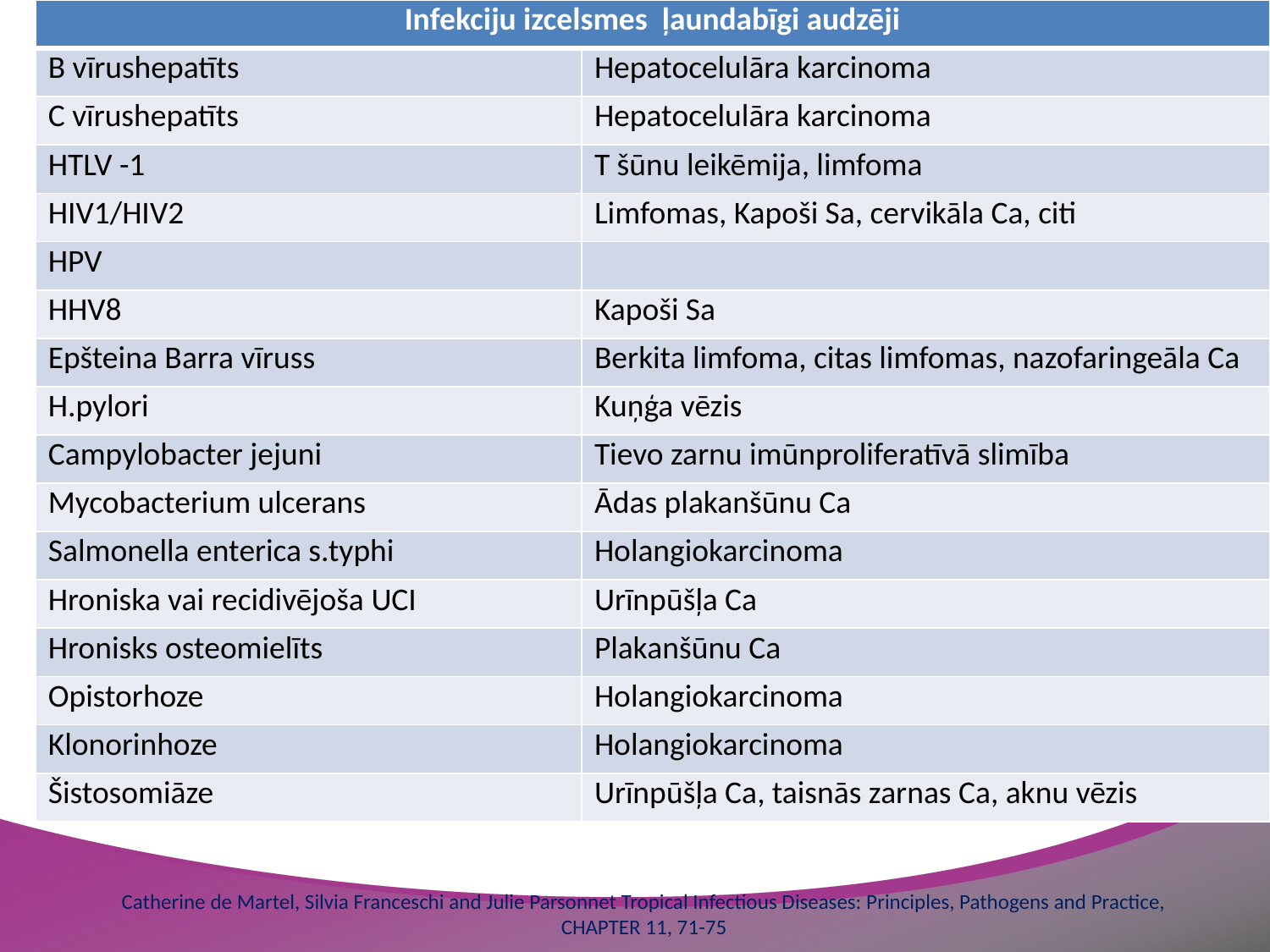

| Infekciju izcelsmes ļaundabīgi audzēji |  |
| --- | --- |
| B vīrushepatīts | Hepatocelulāra karcinoma |
| C vīrushepatīts | Hepatocelulāra karcinoma |
| HTLV -1 | T šūnu leikēmija, limfoma |
| HIV1/HIV2 | Limfomas, Kapoši Sa, cervikāla Ca, citi |
| HPV |  |
| HHV8 | Kapoši Sa |
| Epšteina Barra vīruss | Berkita limfoma, citas limfomas, nazofaringeāla Ca |
| H.pylori | Kuņģa vēzis |
| Campylobacter jejuni | Tievo zarnu imūnproliferatīvā slimība |
| Mycobacterium ulcerans | Ādas plakanšūnu Ca |
| Salmonella enterica s.typhi | Holangiokarcinoma |
| Hroniska vai recidivējoša UCI | Urīnpūšļa Ca |
| Hronisks osteomielīts | Plakanšūnu Ca |
| Opistorhoze | Holangiokarcinoma |
| Klonorinhoze | Holangiokarcinoma |
| Šistosomiāze | Urīnpūšļa Ca, taisnās zarnas Ca, aknu vēzis |
Catherine de Martel, Silvia Franceschi and Julie Parsonnet Tropical Infectious Diseases: Principles, Pathogens and Practice, CHAPTER 11, 71-75